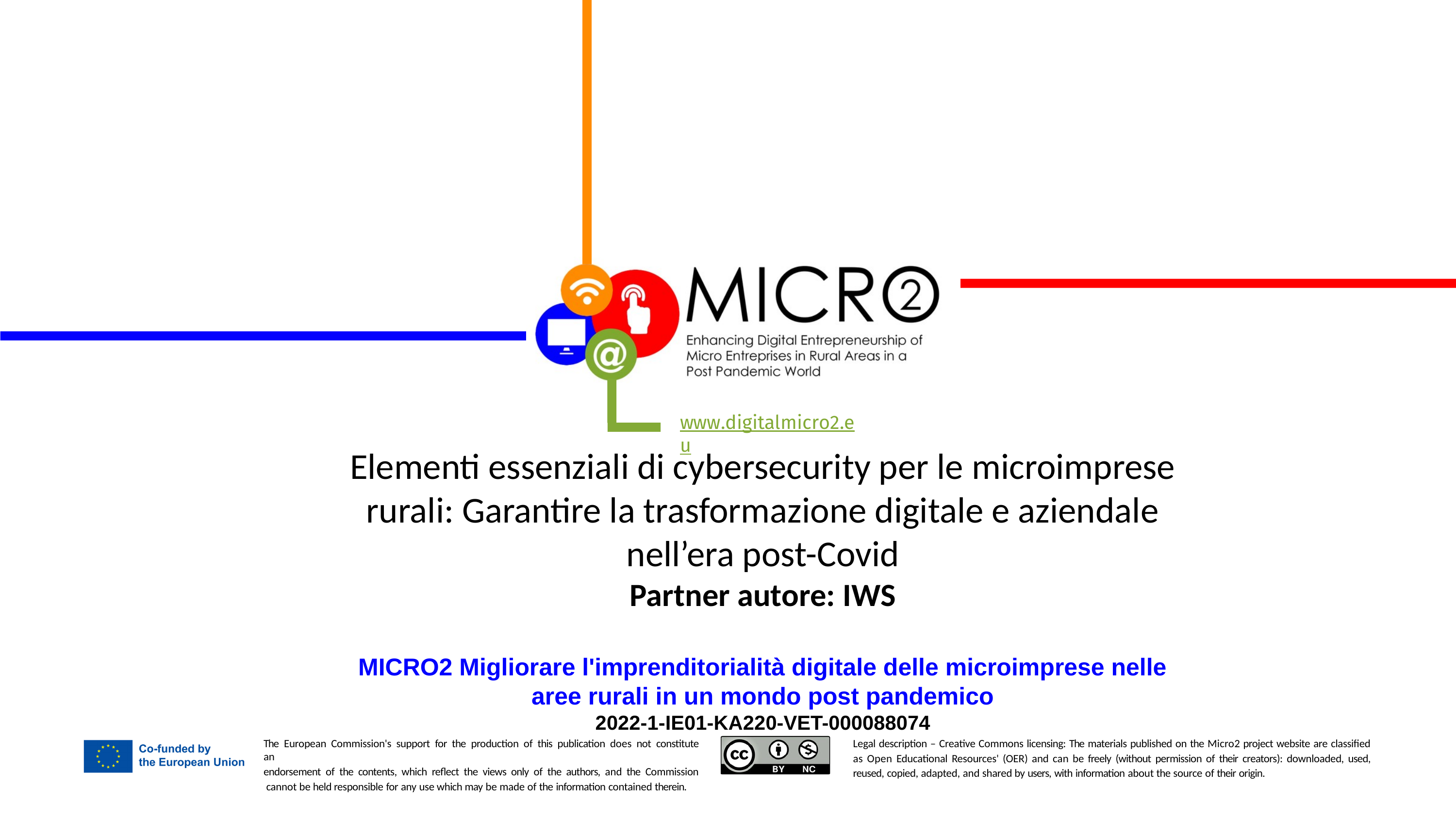

Elementi essenziali di cybersecurity per le microimprese rurali: Garantire la trasformazione digitale e aziendale nell’era post-Covid
Partner autore: IWS

MICRO2 Migliorare l'imprenditorialità digitale delle microimprese nelle aree rurali in un mondo post pandemico
2022-1-IE01-KA220-VET-000088074